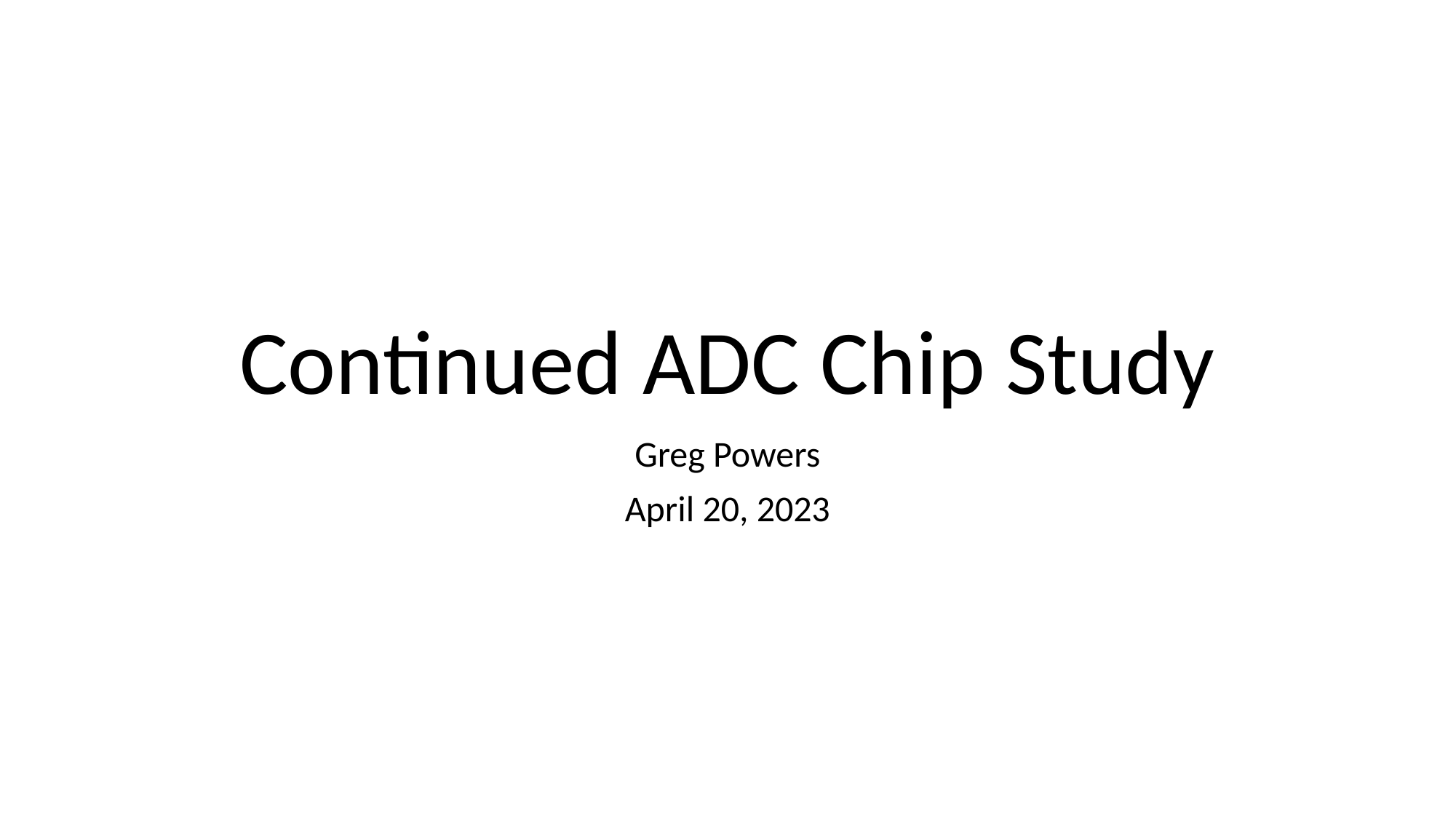

# Continued ADC Chip Study
Greg Powers
April 20, 2023